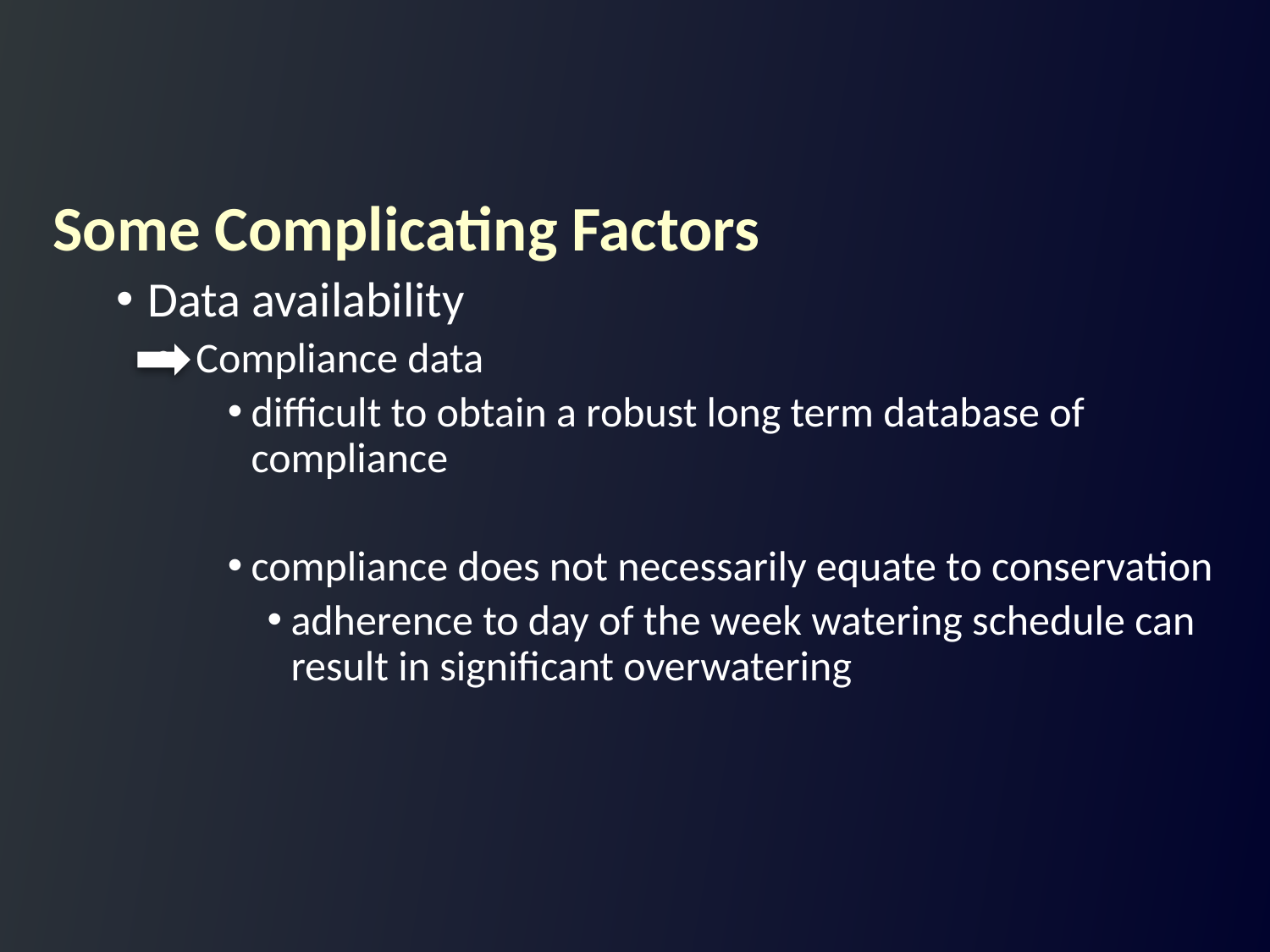

Some Complicating Factors
Data availability
Compliance data
difficult to obtain a robust long term database of compliance

compliance does not necessarily equate to conservation
adherence to day of the week watering schedule can result in significant overwatering